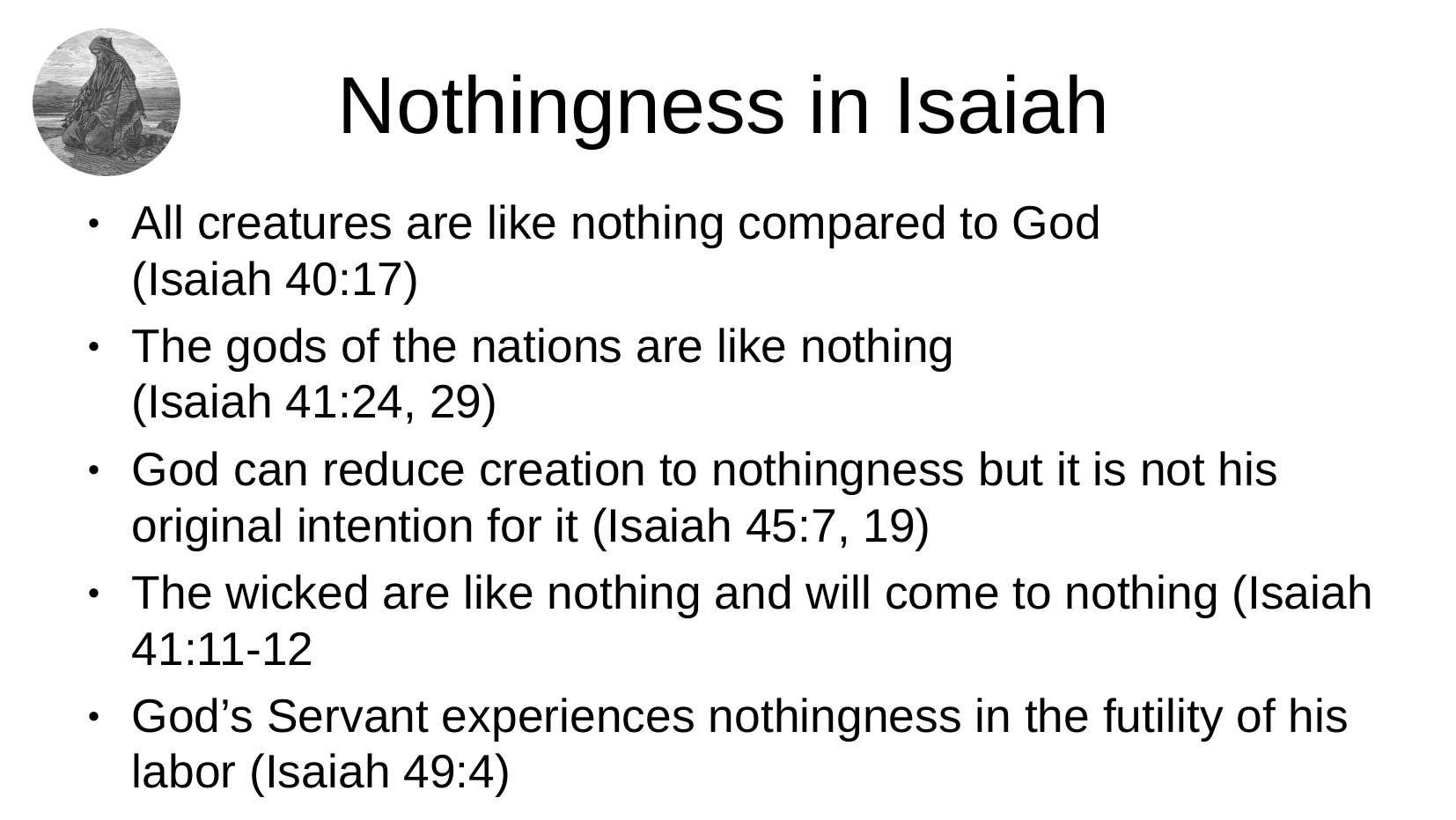

# Nothingness in Isaiah
All creatures are like nothing compared to God
(Isaiah 40:17)
The gods of the nations are like nothing
(Isaiah 41:24, 29)
God can reduce creation to nothingness but it is not his original intention for it (Isaiah 45:7, 19)
The wicked are like nothing and will come to nothing (Isaiah 41:11-12
God’s Servant experiences nothingness in the futility of his labor (Isaiah 49:4)